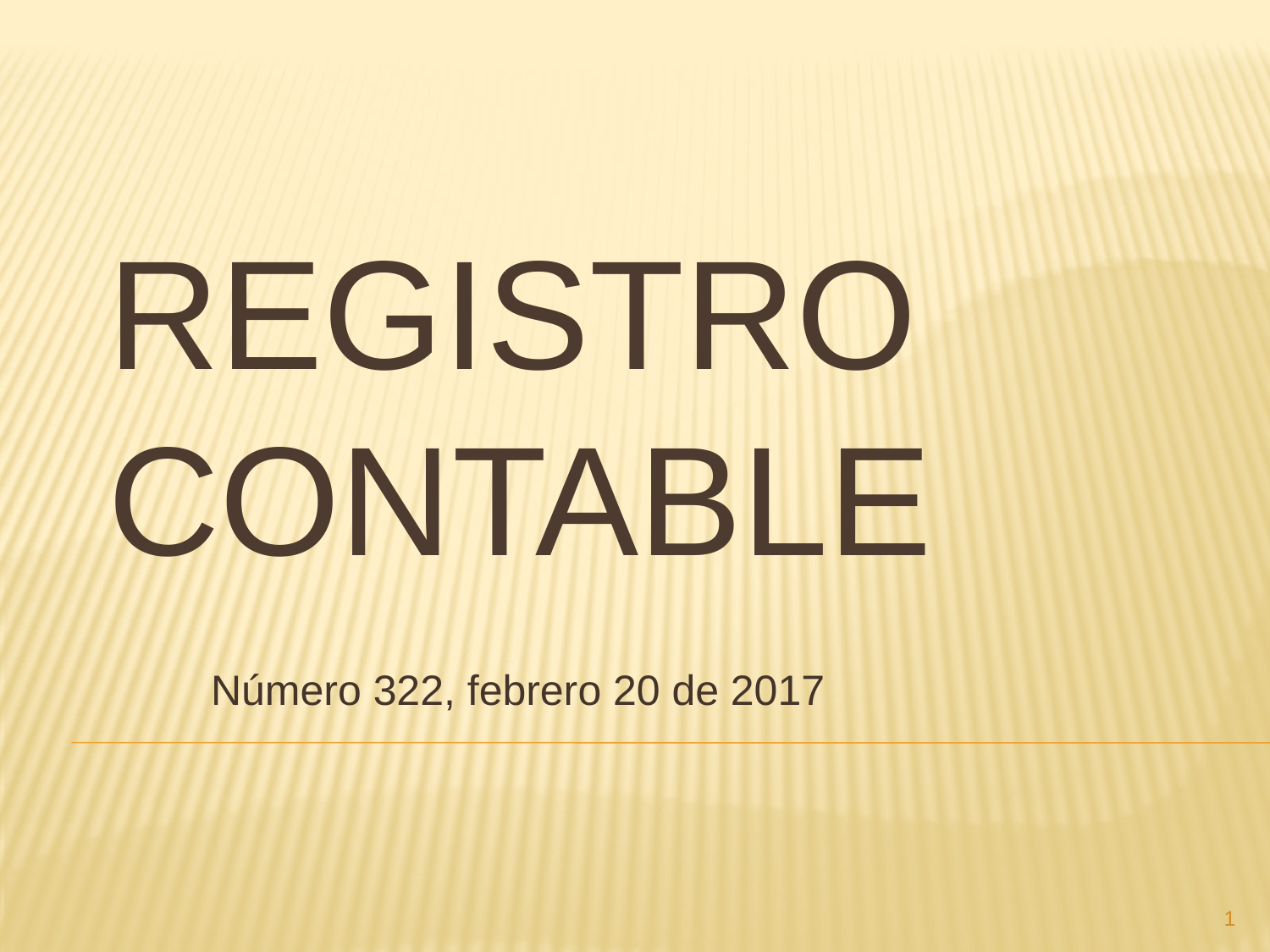

# Registro contable
Número 322, febrero 20 de 2017
1